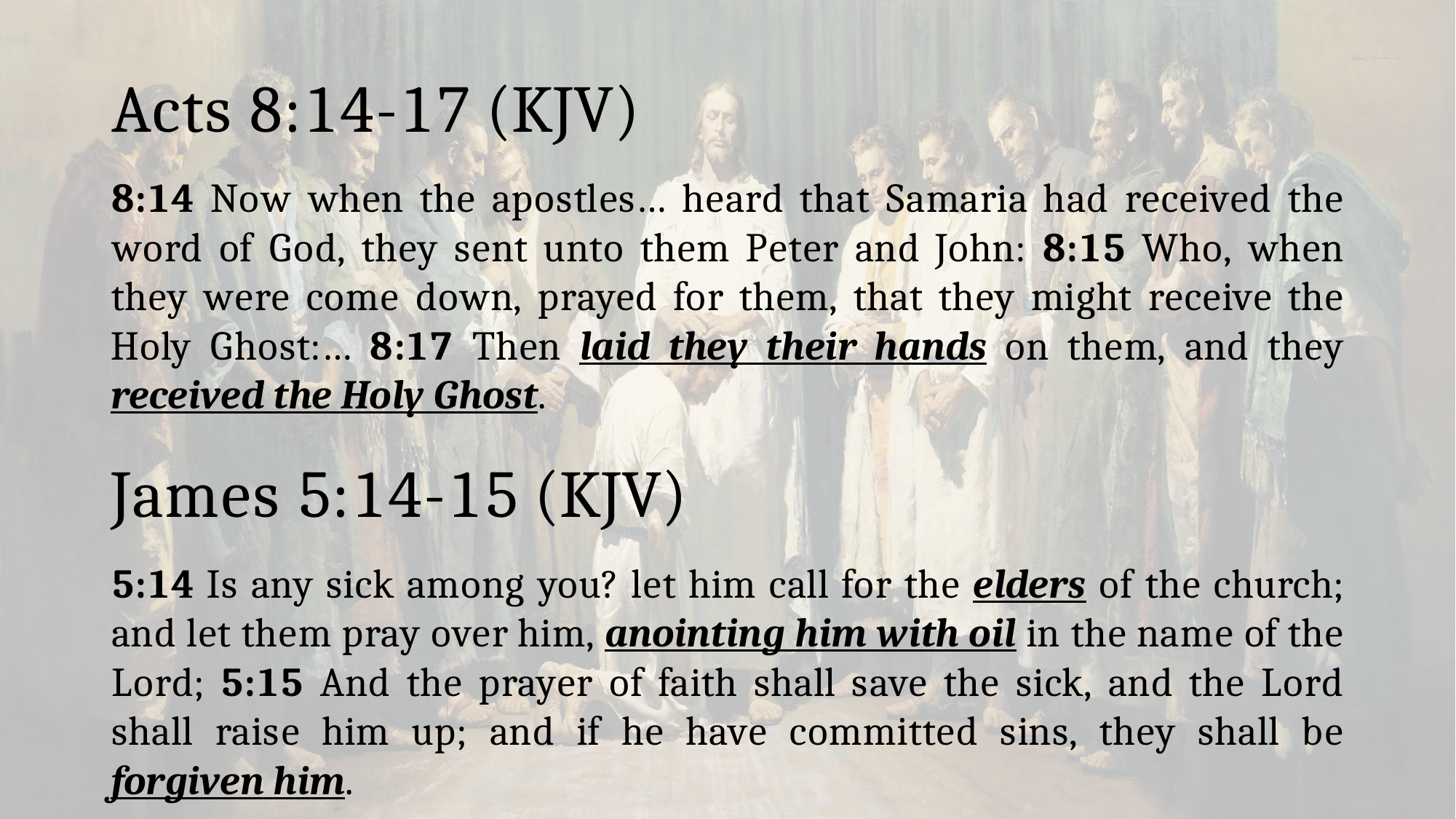

Acts 8:14-17 (KJV)
8:14 Now when the apostles… heard that Samaria had received the word of God, they sent unto them Peter and John: 8:15 Who, when they were come down, prayed for them, that they might receive the Holy Ghost:… 8:17 Then laid they their hands on them, and they received the Holy Ghost.
# James 5:14-15 (KJV)
5:14 Is any sick among you? let him call for the elders of the church; and let them pray over him, anointing him with oil in the name of the Lord; 5:15 And the prayer of faith shall save the sick, and the Lord shall raise him up; and if he have committed sins, they shall be forgiven him.